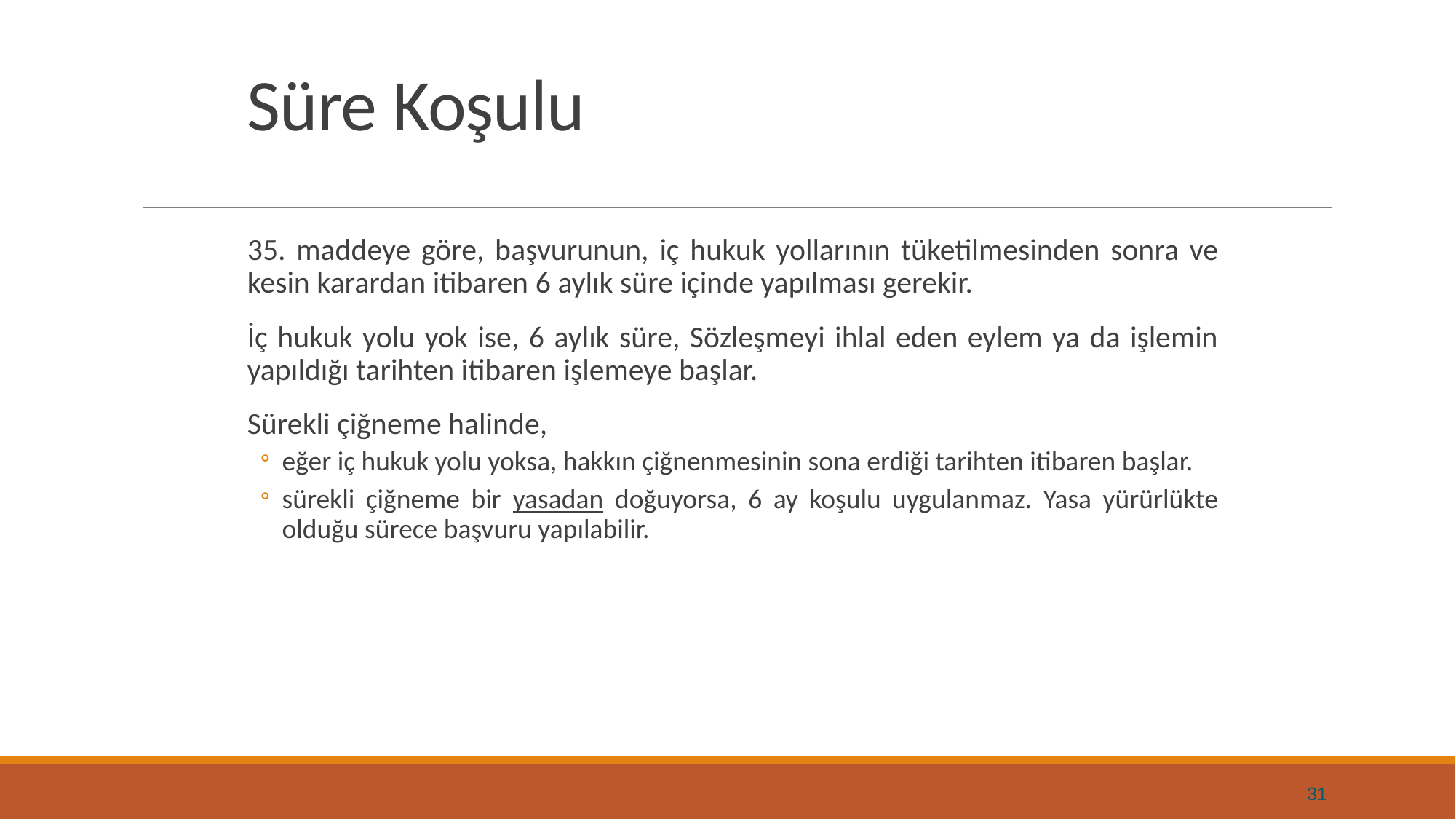

# Süre Koşulu
35. maddeye göre, başvurunun, iç hukuk yollarının tüketilmesinden sonra ve kesin karardan itibaren 6 aylık süre içinde yapılması gerekir.
İç hukuk yolu yok ise, 6 aylık süre, Sözleşmeyi ihlal eden eylem ya da işlemin yapıldığı tarihten itibaren işlemeye başlar.
Sürekli çiğneme halinde,
eğer iç hukuk yolu yoksa, hakkın çiğnenmesinin sona erdiği tarihten itibaren başlar.
sürekli çiğneme bir yasadan doğuyorsa, 6 ay koşulu uygulanmaz. Yasa yürürlükte olduğu sürece başvuru yapılabilir.

31